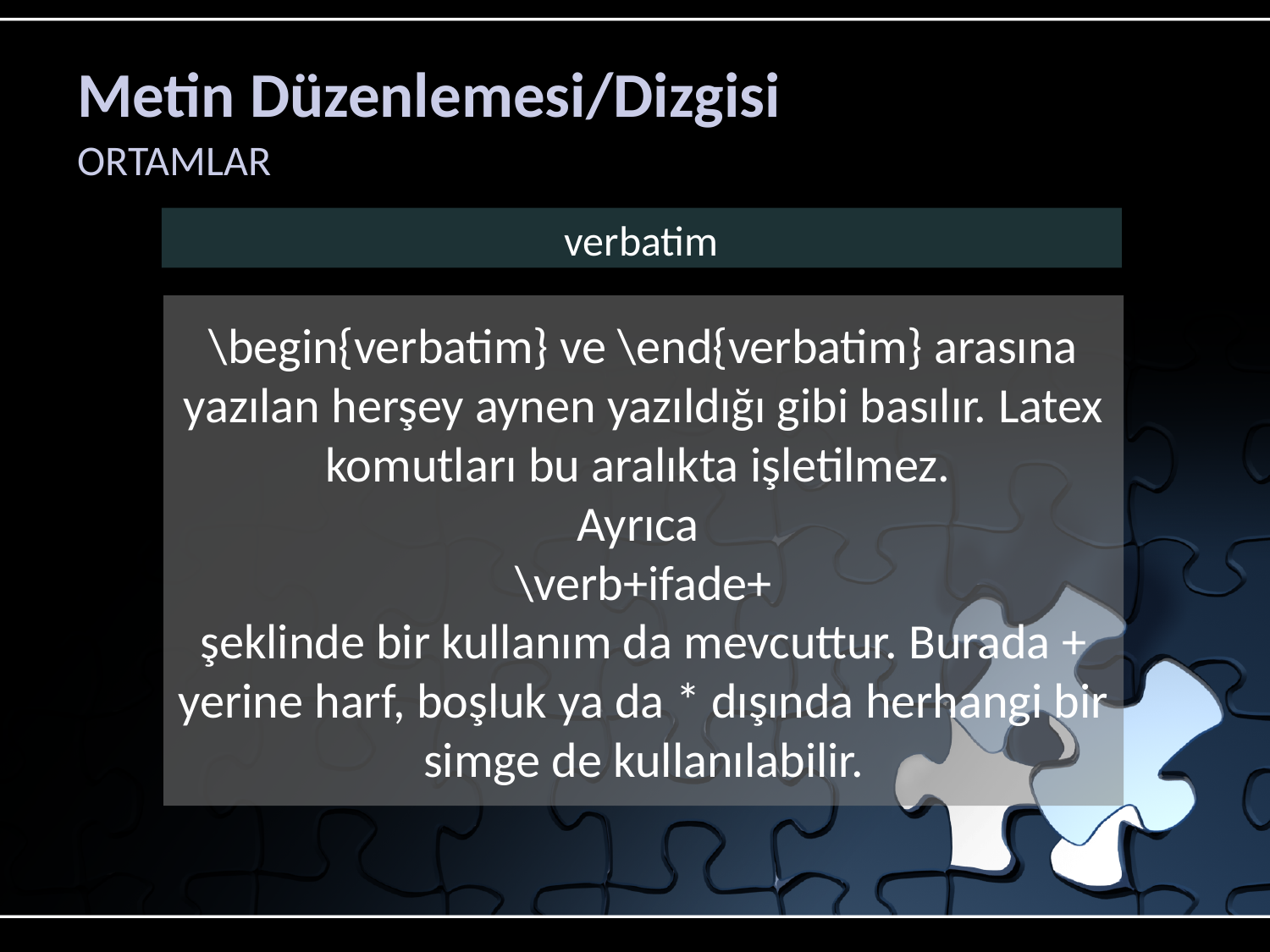

# Metin Düzenlemesi/Dizgisi
ORTAMLAR

verbatim
\begin{verbatim} ve \end{verbatim} arasına yazılan herşey aynen yazıldığı gibi basılır. Latex komutları bu aralıkta işletilmez.
Ayrıca
\verb+ifade+
şeklinde bir kullanım da mevcuttur. Burada + yerine harf, boşluk ya da * dışında herhangi bir simge de kullanılabilir.